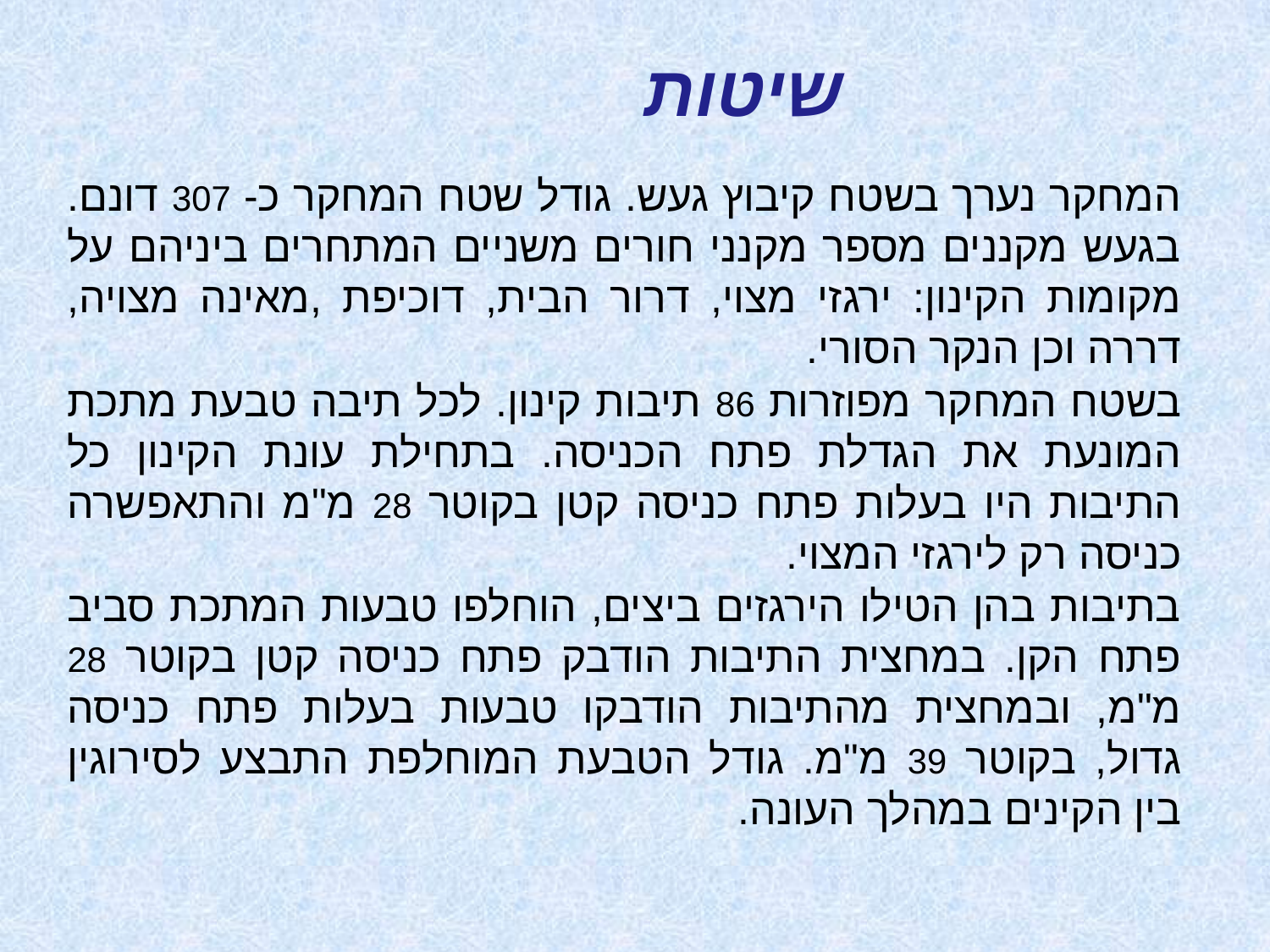

שיטות
המחקר נערך בשטח קיבוץ געש. גודל שטח המחקר כ- 307 דונם. בגעש מקננים מספר מקנני חורים משניים המתחרים ביניהם על מקומות הקינון: ירגזי מצוי, דרור הבית, דוכיפת ,מאינה מצויה, דררה וכן הנקר הסורי.
בשטח המחקר מפוזרות 86 תיבות קינון. לכל תיבה טבעת מתכת המונעת את הגדלת פתח הכניסה. בתחילת עונת הקינון כל התיבות היו בעלות פתח כניסה קטן בקוטר 28 מ"מ והתאפשרה כניסה רק לירגזי המצוי.
בתיבות בהן הטילו הירגזים ביצים, הוחלפו טבעות המתכת סביב פתח הקן. במחצית התיבות הודבק פתח כניסה קטן בקוטר 28 מ"מ, ובמחצית מהתיבות הודבקו טבעות בעלות פתח כניסה גדול, בקוטר 39 מ"מ. גודל הטבעת המוחלפת התבצע לסירוגין בין הקינים במהלך העונה.